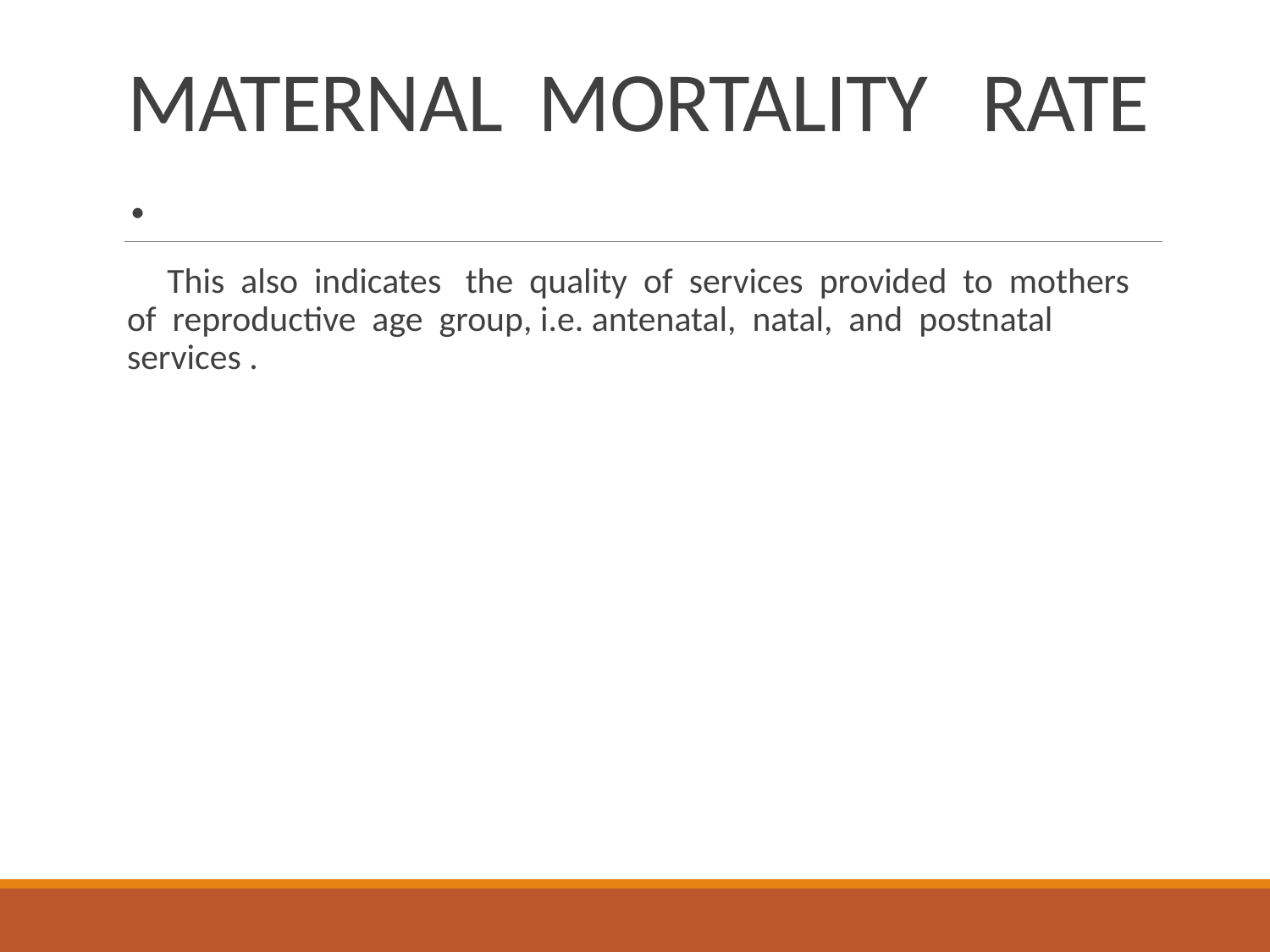

# MATERNAL  MORTALITY   RATE .
     This  also  indicates   the  quality  of  services  provided  to  mothers  of  reproductive  age  group, i.e. antenatal,  natal,  and  postnatal   services .